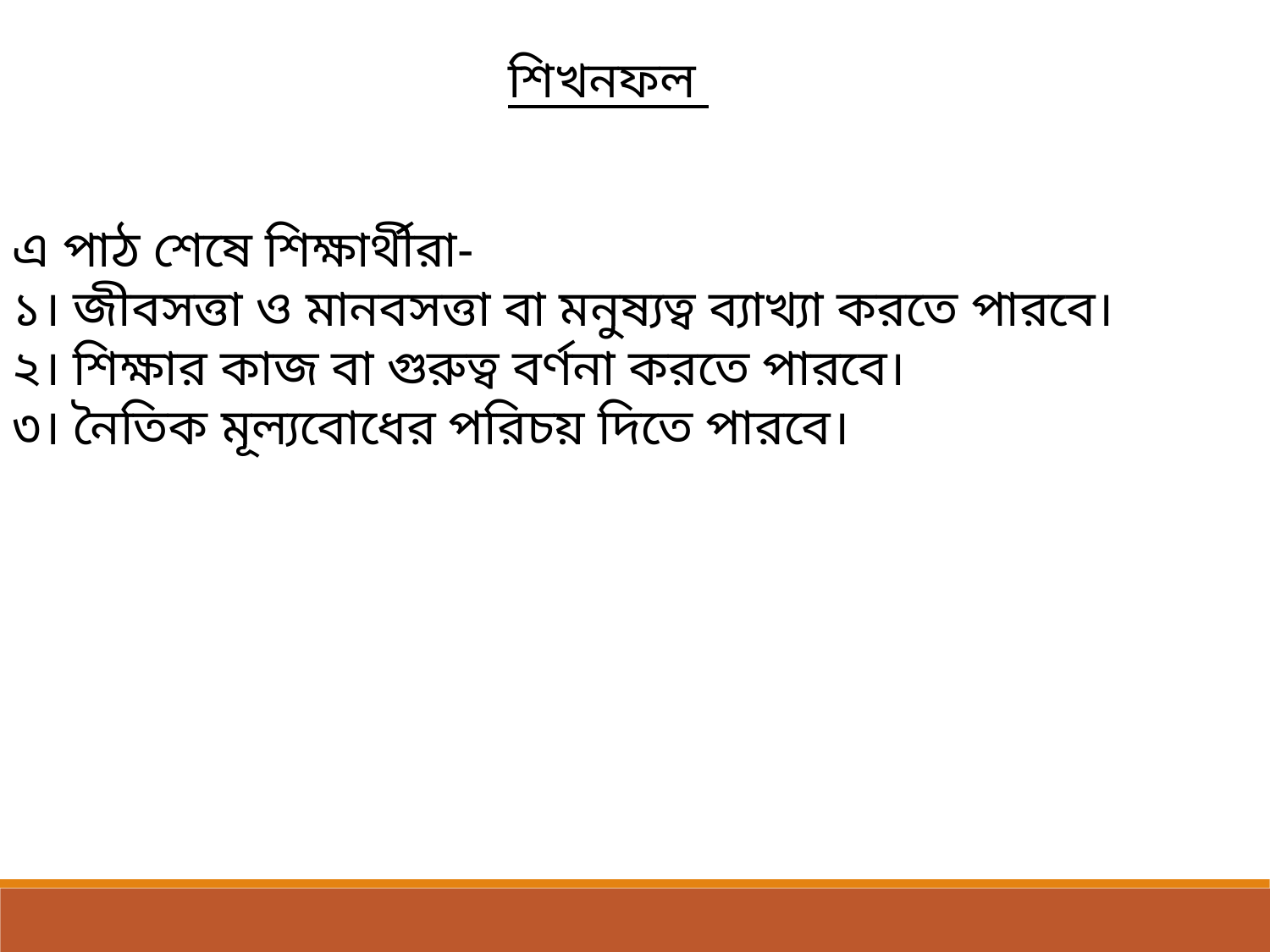

শিখনফল
এ পাঠ শেষে শিক্ষার্থীরা-
১। জীবসত্তা ও মানবসত্তা বা মনুষ্যত্ব ব্যাখ্যা করতে পারবে।
২। শিক্ষার কাজ বা গুরুত্ব বর্ণনা করতে পারবে।
৩। নৈতিক মূল্যবোধের পরিচয় দিতে পারবে।